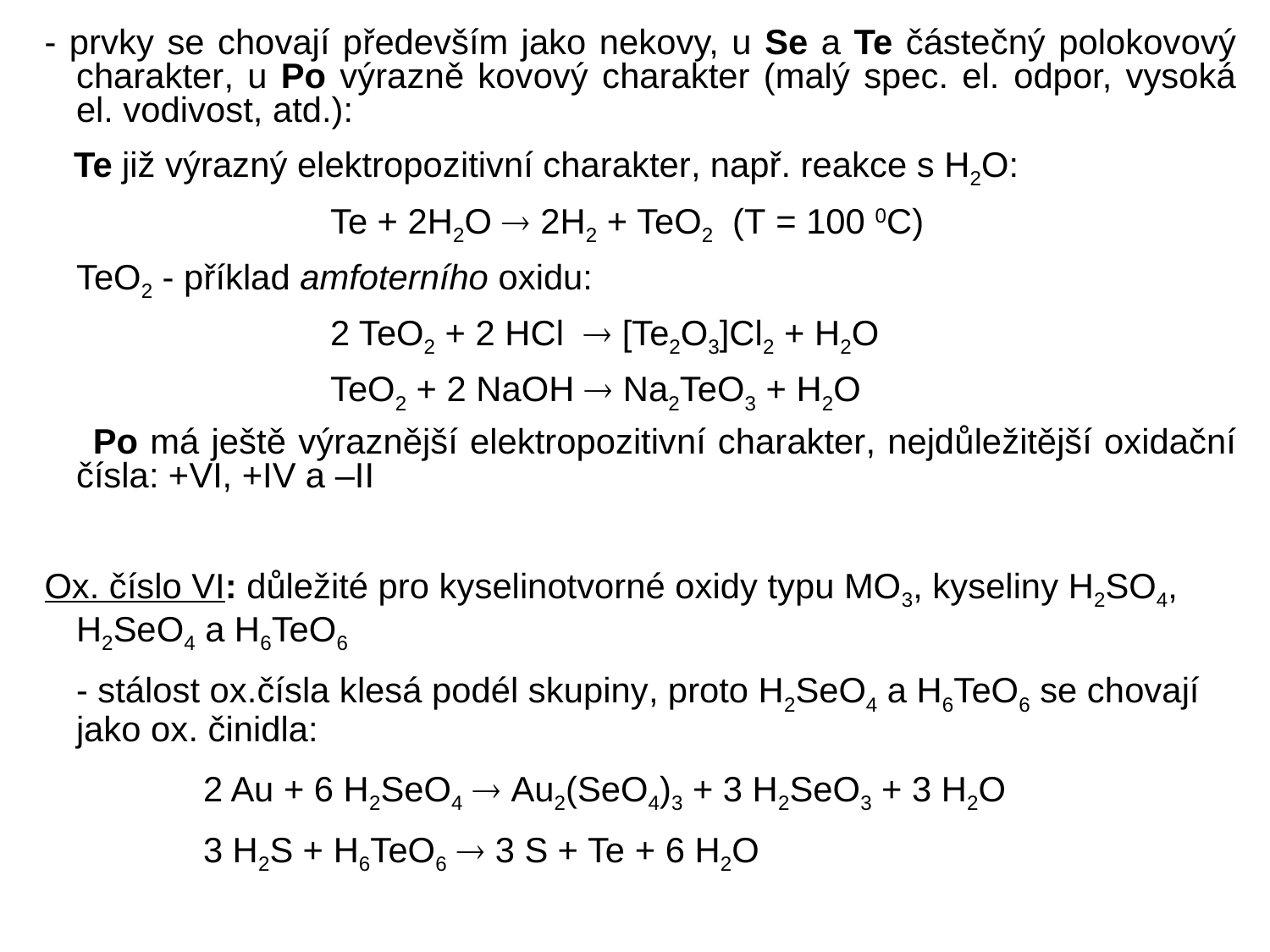

- prvky se chovají především jako nekovy, u Se a Te částečný polokovový charakter, u Po výrazně kovový charakter (malý spec. el. odpor, vysoká el. vodivost, atd.):
   Te již výrazný elektropozitivní charakter, např. reakce s H2O:
			Te + 2H2O → 2H2 + TeO2  (T = 100 0C)
	TeO2 - příklad amfoterního oxidu:
			2 TeO2 + 2 HCl  → [Te2O3]Cl2 + H2O
			TeO2 + 2 NaOH → Na2TeO3 + H2O
    Po má ještě výraznější elektropozitivní charakter, nejdůležitější oxidační čísla: +VI, +IV a –II

Ox. číslo VI: důležité pro kyselinotvorné oxidy typu MO3, kyseliny H2SO4, H2SeO4 a H6TeO6
	- stálost ox.čísla klesá podél skupiny, proto H2SeO4 a H6TeO6 se chovají jako ox. činidla:
		2 Au + 6 H2SeO4 → Au2(SeO4)3 + 3 H2SeO3 + 3 H2O
		3 H2S + H6TeO6 → 3 S + Te + 6 H2O